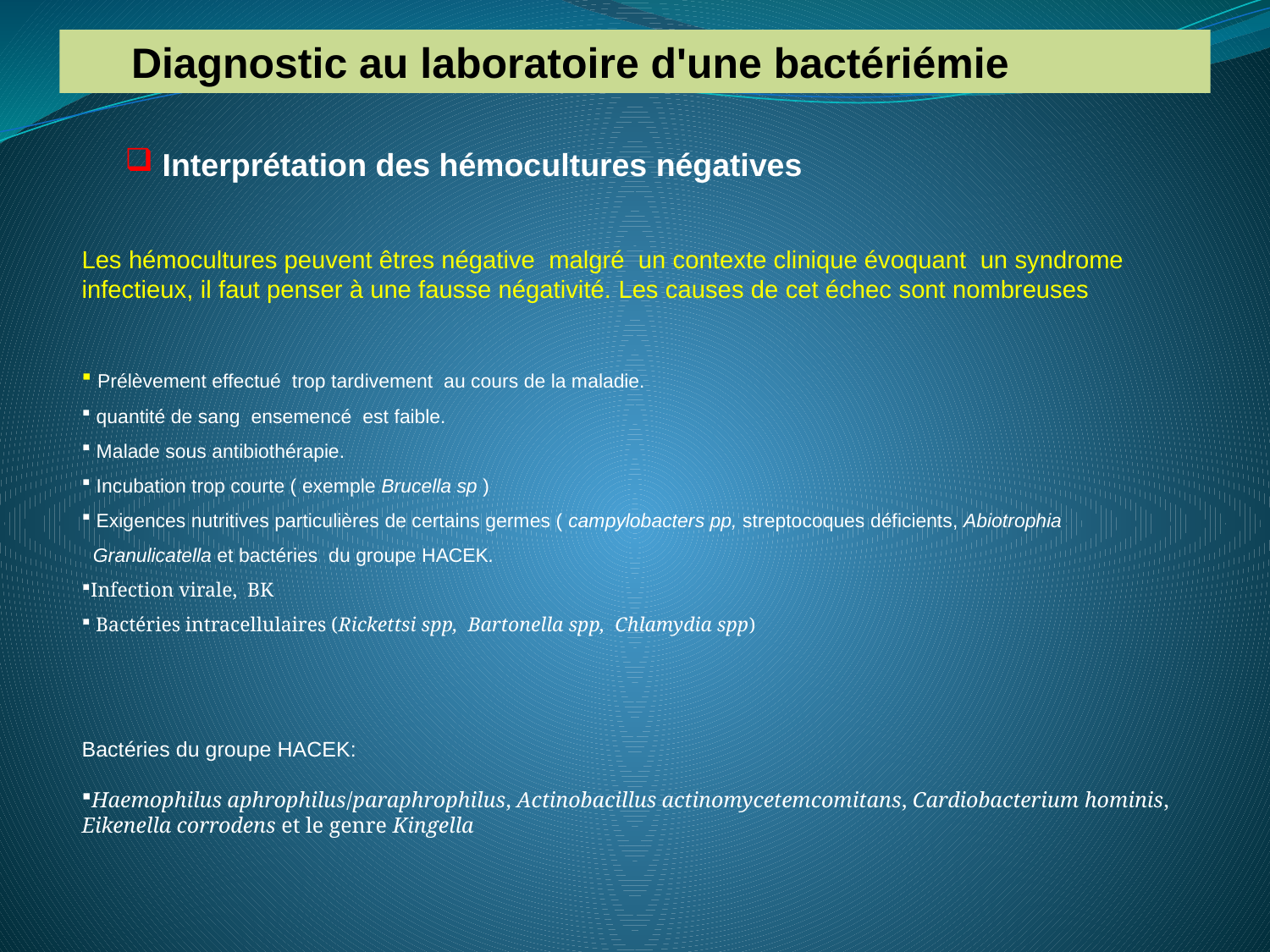

Diagnostic au laboratoire d'une bactériémie
 Interprétation des hémocultures négatives
Les hémocultures peuvent êtres négative  malgré  un contexte clinique évoquant  un syndrome infectieux, il faut penser à une fausse négativité. Les causes de cet échec sont nombreuses

 Prélèvement effectué  trop tardivement  au cours de la maladie.
 quantité de sang  ensemencé  est faible.
 Malade sous antibiothérapie.
 Incubation trop courte ( exemple Brucella sp )
 Exigences nutritives particulières de certains germes ( campylobacters pp, streptocoques déficients, Abiotrophia
  Granulicatella et bactéries  du groupe HACEK.
Infection virale,  BK
 Bactéries intracellulaires (Rickettsi spp,  Bartonella spp,  Chlamydia spp)

Bactéries du groupe HACEK:

Haemophilus aphrophilus/paraphrophilus, Actinobacillus actinomycetemcomitans, Cardiobacterium hominis, Eikenella corrodens et le genre Kingella